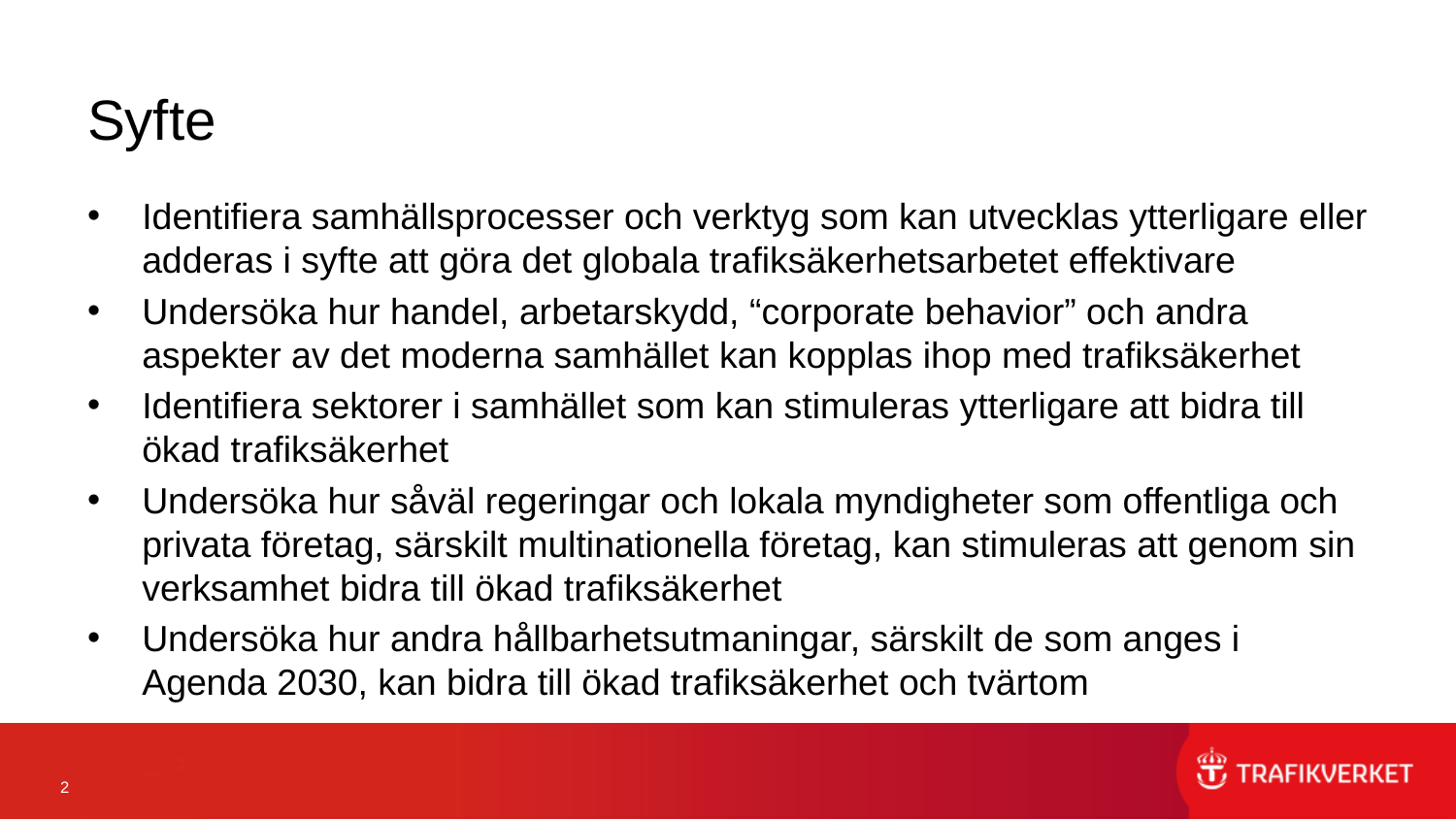

# Syfte
Identifiera samhällsprocesser och verktyg som kan utvecklas ytterligare eller adderas i syfte att göra det globala trafiksäkerhetsarbetet effektivare
Undersöka hur handel, arbetarskydd, “corporate behavior” och andra aspekter av det moderna samhället kan kopplas ihop med trafiksäkerhet
Identifiera sektorer i samhället som kan stimuleras ytterligare att bidra till ökad trafiksäkerhet
Undersöka hur såväl regeringar och lokala myndigheter som offentliga och privata företag, särskilt multinationella företag, kan stimuleras att genom sin verksamhet bidra till ökad trafiksäkerhet
Undersöka hur andra hållbarhetsutmaningar, särskilt de som anges i Agenda 2030, kan bidra till ökad trafiksäkerhet och tvärtom